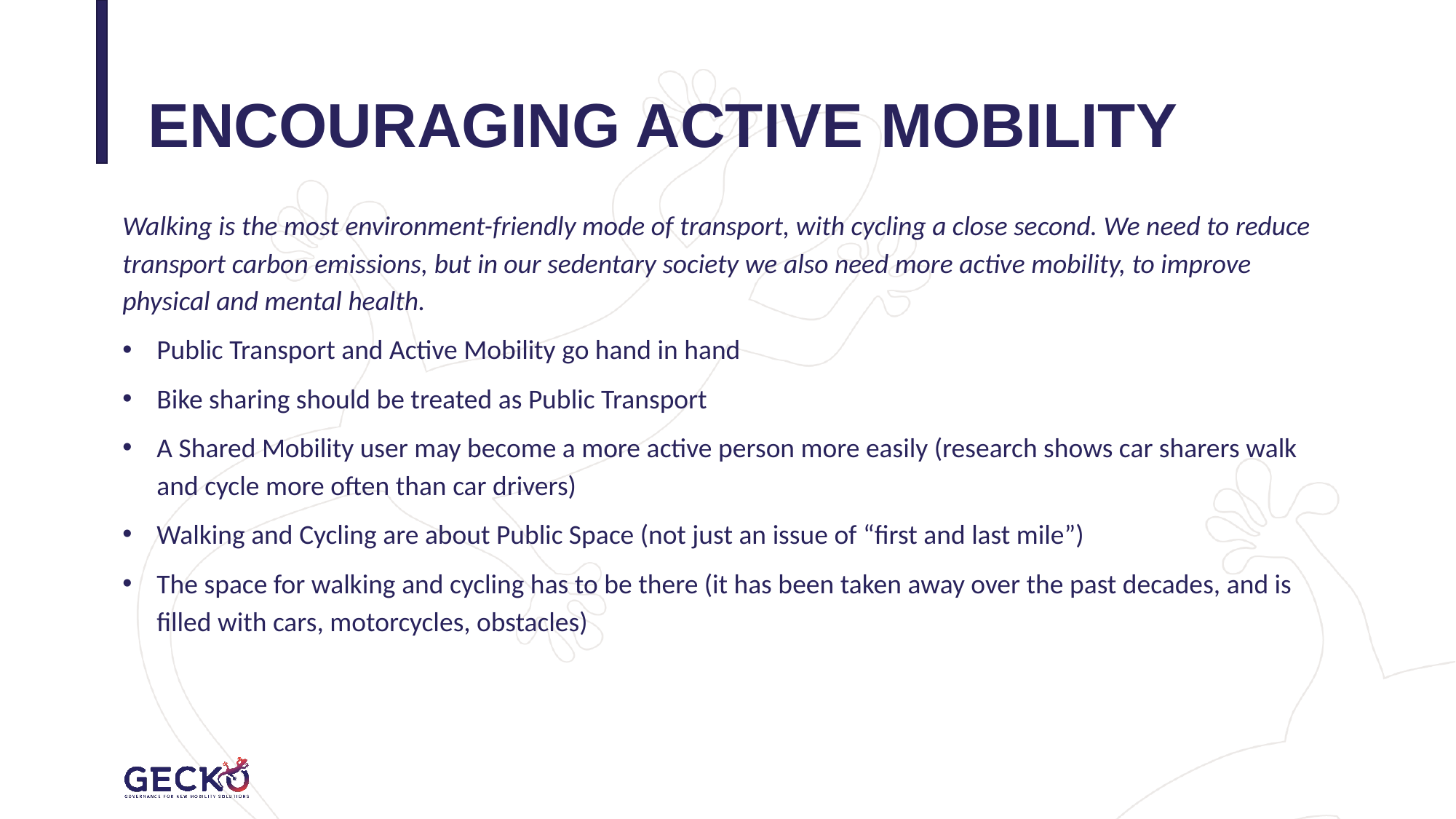

# ENCOURAGING ACTIVE MOBILITY
Walking is the most environment-friendly mode of transport, with cycling a close second. We need to reduce transport carbon emissions, but in our sedentary society we also need more active mobility, to improve physical and mental health.
Public Transport and Active Mobility go hand in hand
Bike sharing should be treated as Public Transport
A Shared Mobility user may become a more active person more easily (research shows car sharers walk and cycle more often than car drivers)
Walking and Cycling are about Public Space (not just an issue of “first and last mile”)
The space for walking and cycling has to be there (it has been taken away over the past decades, and is filled with cars, motorcycles, obstacles)